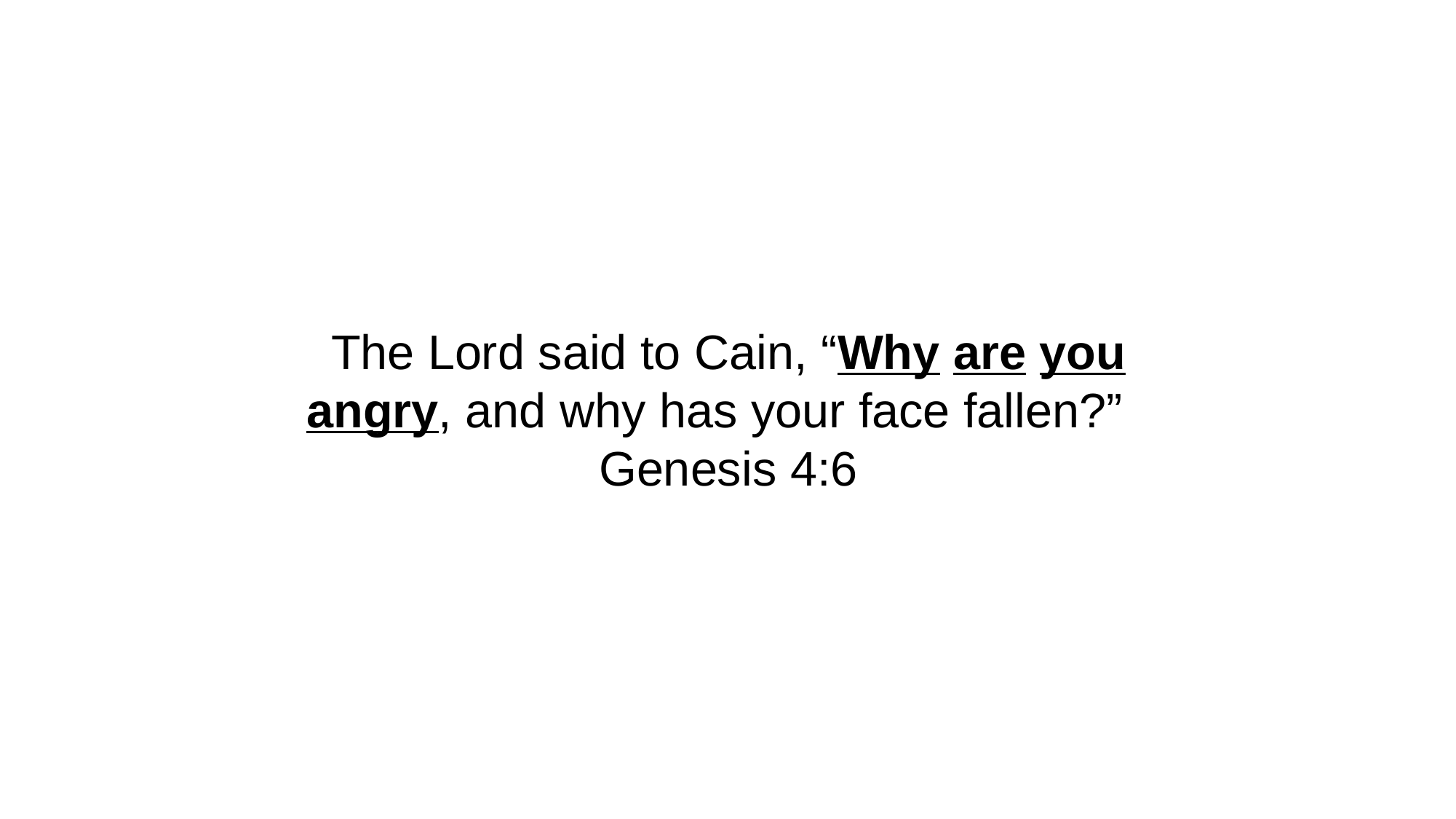

The Lord said to Cain, “Why are you angry, and why has your face fallen?”
Genesis 4:6